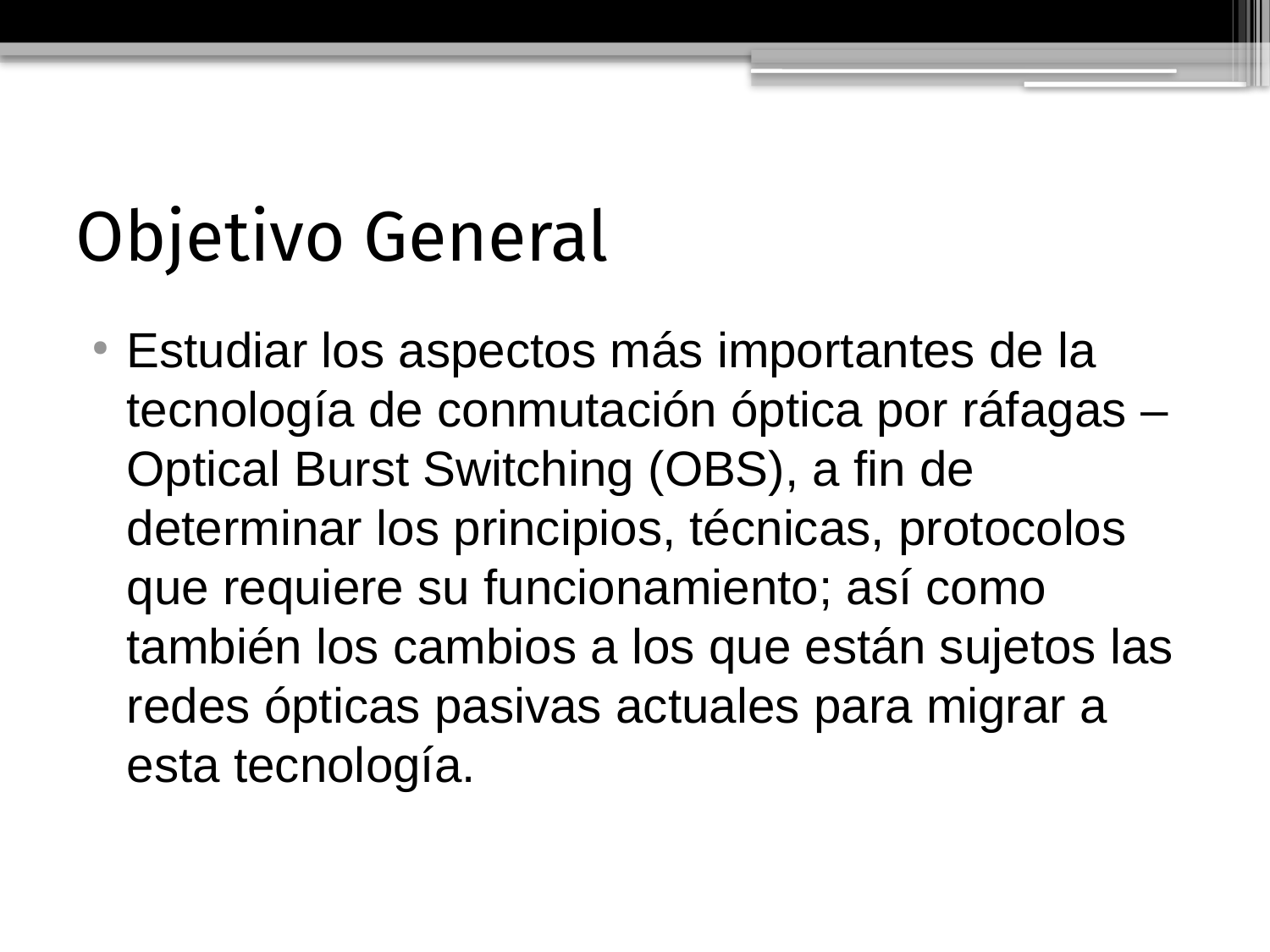

# Objetivo General
Estudiar los aspectos más importantes de la tecnología de conmutación óptica por ráfagas – Optical Burst Switching (OBS), a fin de determinar los principios, técnicas, protocolos que requiere su funcionamiento; así como también los cambios a los que están sujetos las redes ópticas pasivas actuales para migrar a esta tecnología.